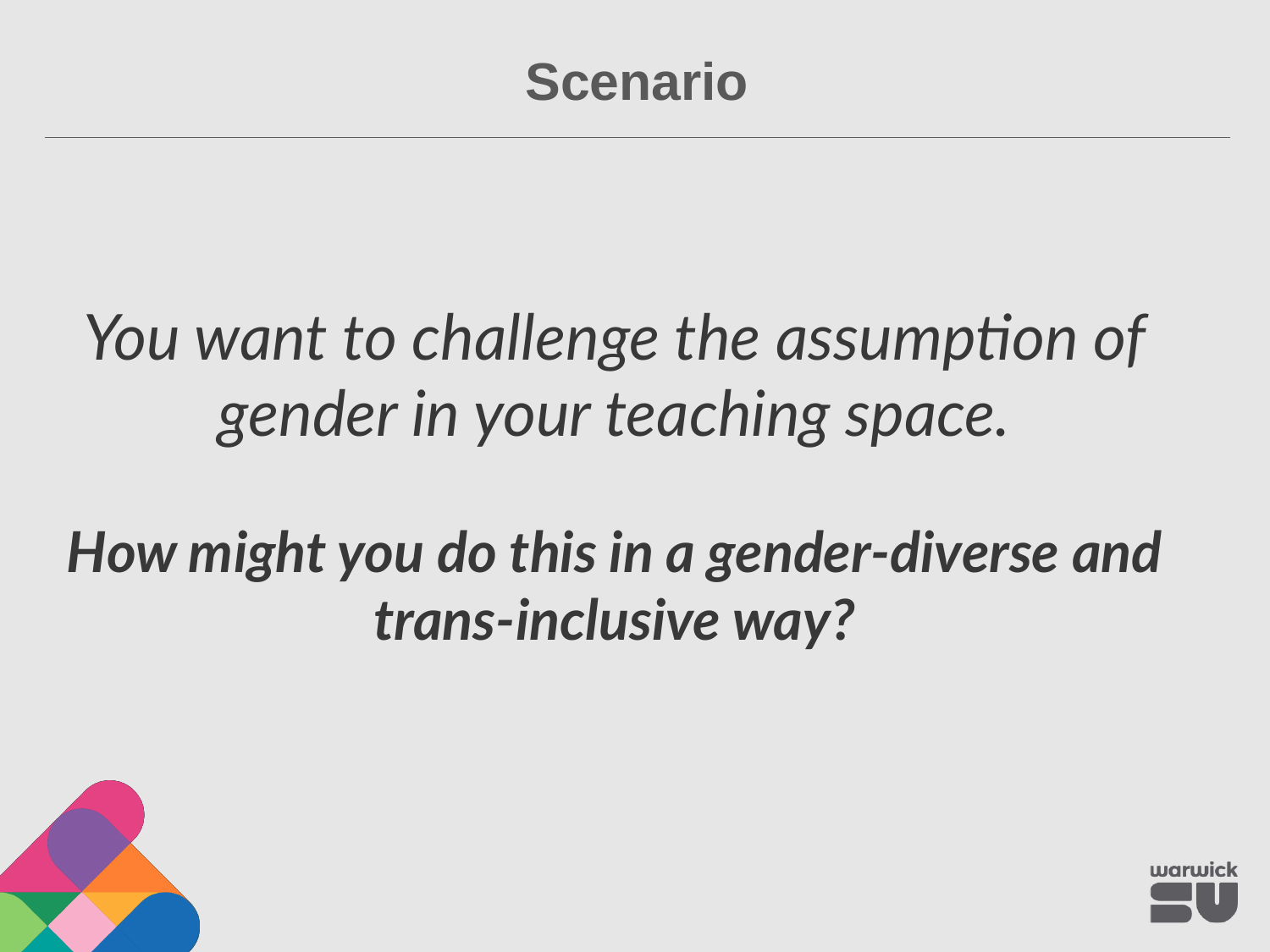

Scenario
You want to challenge the assumption of gender in your teaching space.

How might you do this in a gender-diverse and trans-inclusive way?